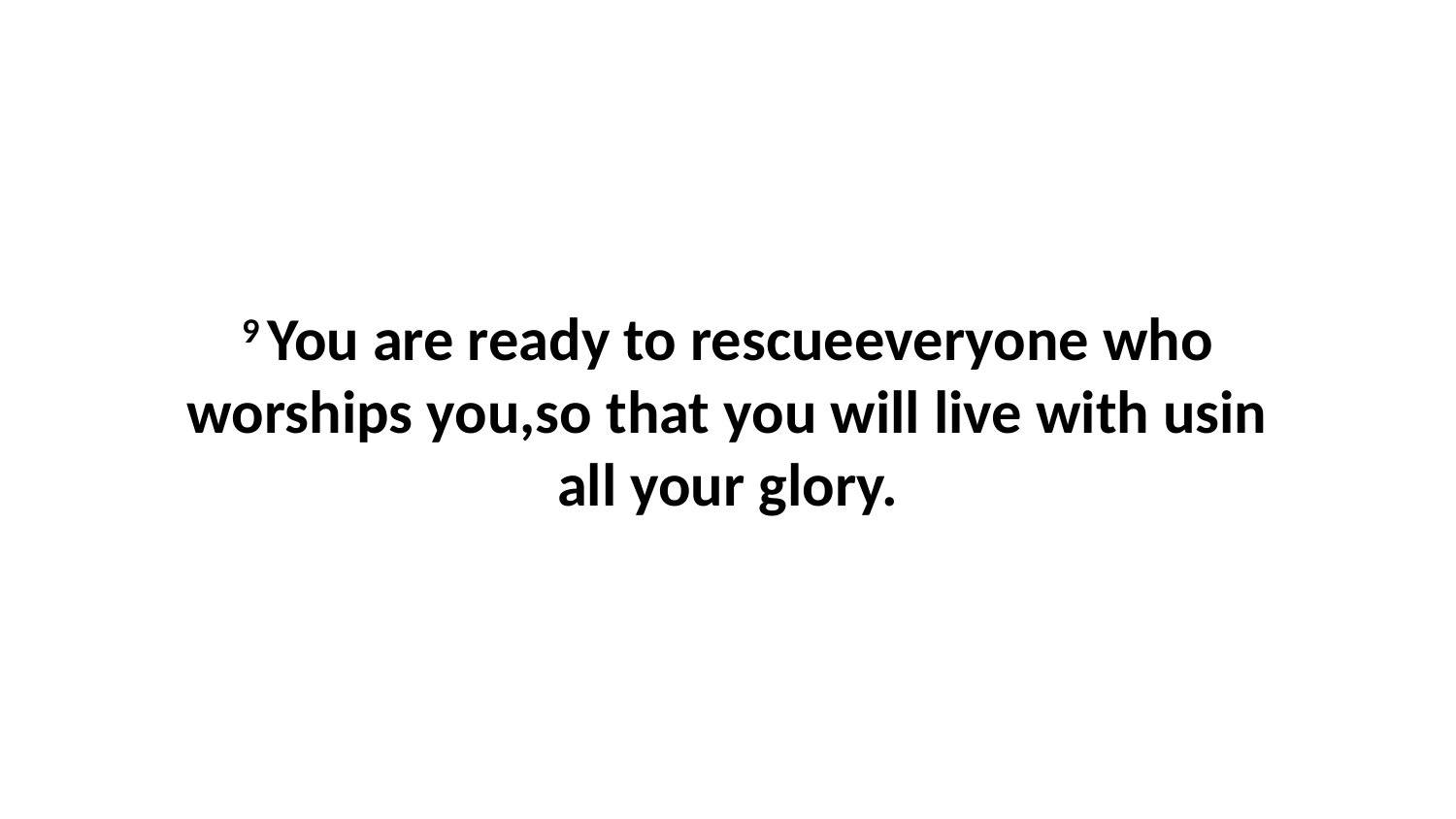

9 You are ready to rescueeveryone who worships you,so that you will live with usin all your glory.